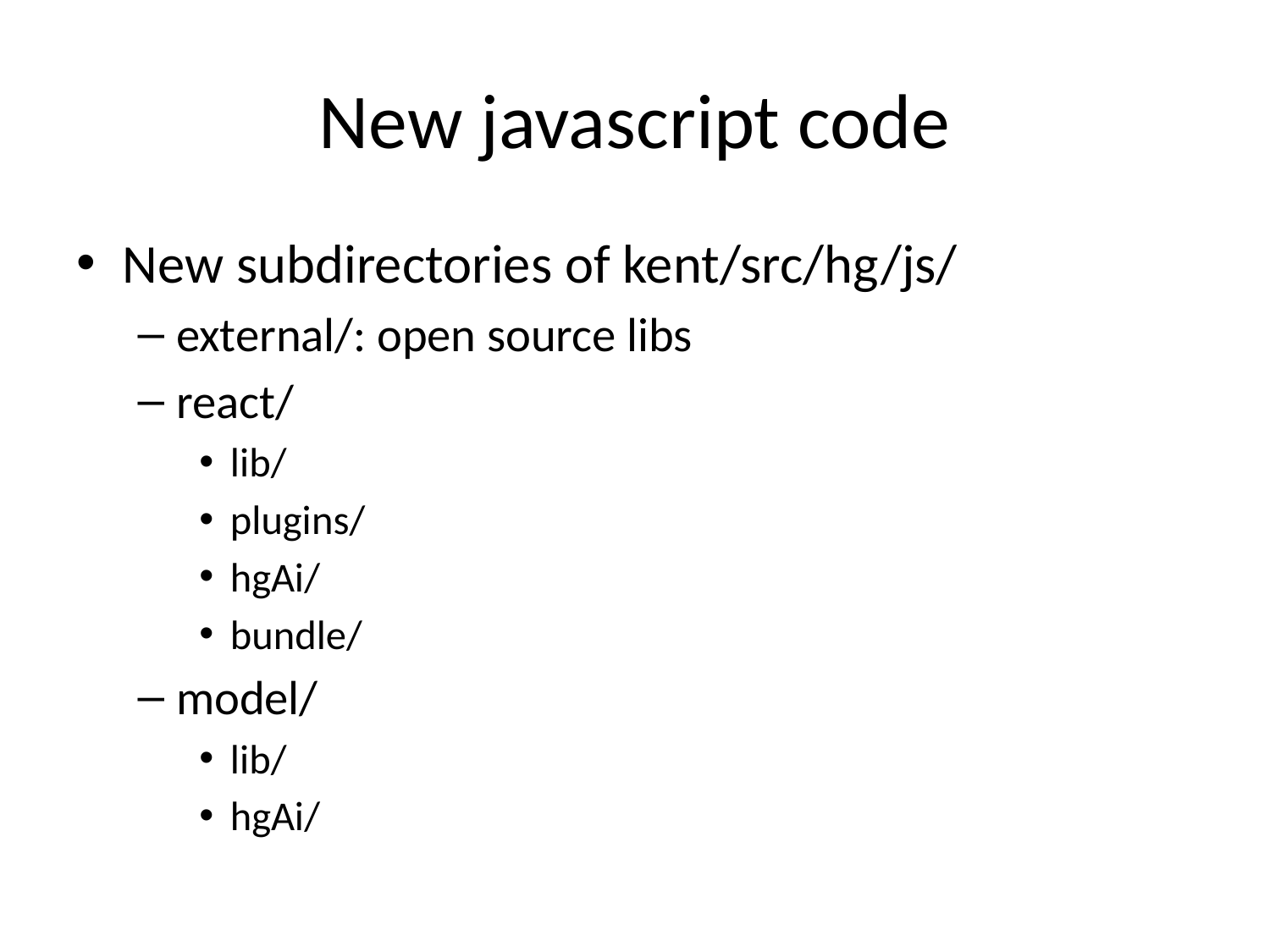

# New javascript code
New subdirectories of kent/src/hg/js/
external/: open source libs
react/
lib/
plugins/
hgAi/
bundle/
model/
lib/
hgAi/